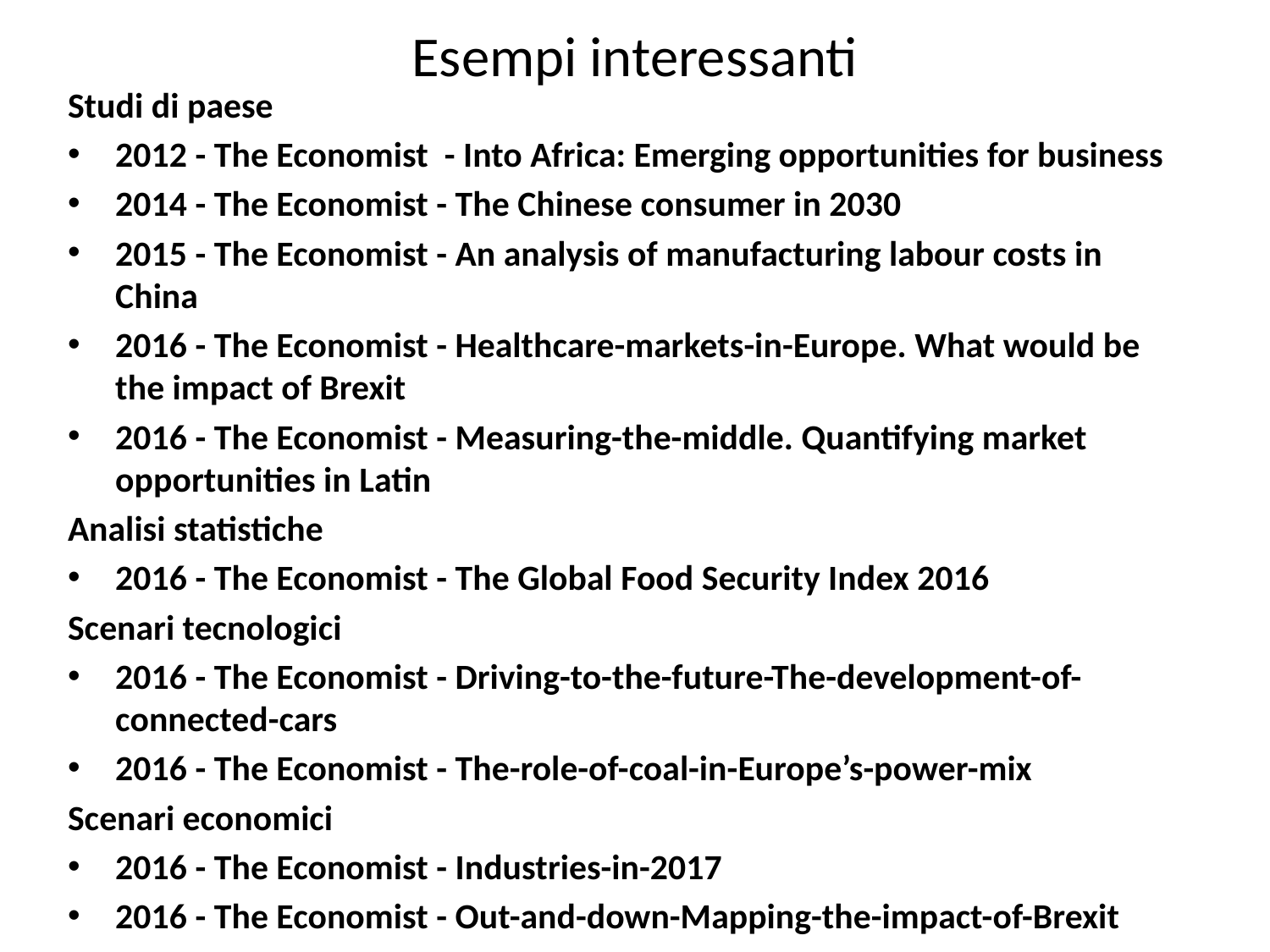

# Esempi interessanti
Studi di paese
2012 - The Economist  - Into Africa: Emerging opportunities for business
2014 - The Economist - The Chinese consumer in 2030
2015 - The Economist - An analysis of manufacturing labour costs in China
2016 - The Economist - Healthcare-markets-in-Europe. What would be the impact of Brexit
2016 - The Economist - Measuring-the-middle. Quantifying market opportunities in Latin
Analisi statistiche
2016 - The Economist - The Global Food Security Index 2016
Scenari tecnologici
2016 - The Economist - Driving-to-the-future-The-development-of-connected-cars
2016 - The Economist - The-role-of-coal-in-Europe’s-power-mix
Scenari economici
2016 - The Economist - Industries-in-2017
2016 - The Economist - Out-and-down-Mapping-the-impact-of-Brexit